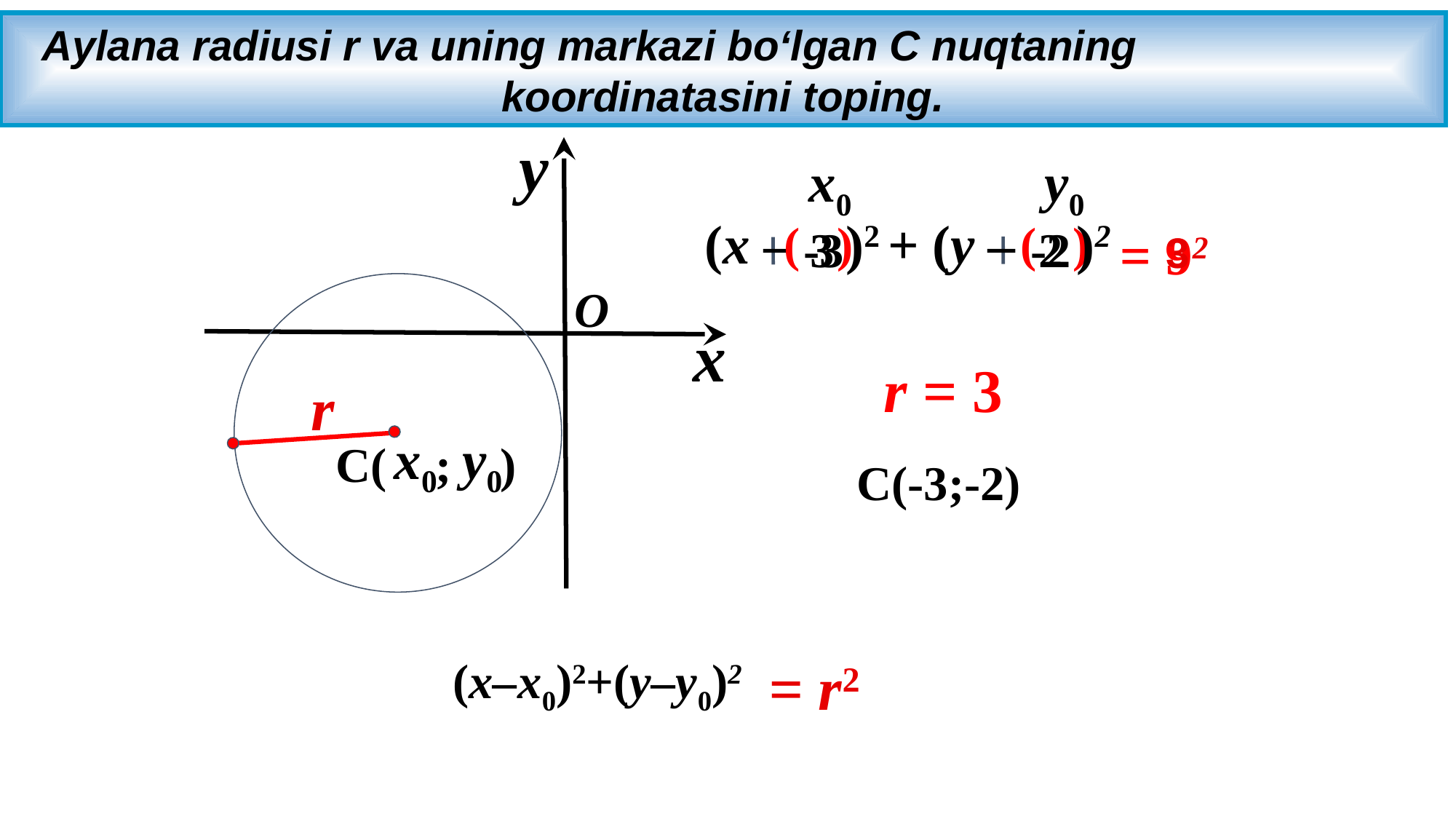

Aylana radiusi r va uning markazi bo‘lgan C nuqtaning
koordinatasini toping.
y

x0
 y0
(x –    )2 + (y –      )2
(   )
(   )
3

-3
2

-2
=   2
= 9
3

O
x

r = 3
r
x0
 y0

C(    ;    )

C(-3;-2)
= r2
(x–x0)2+(y–y0)2